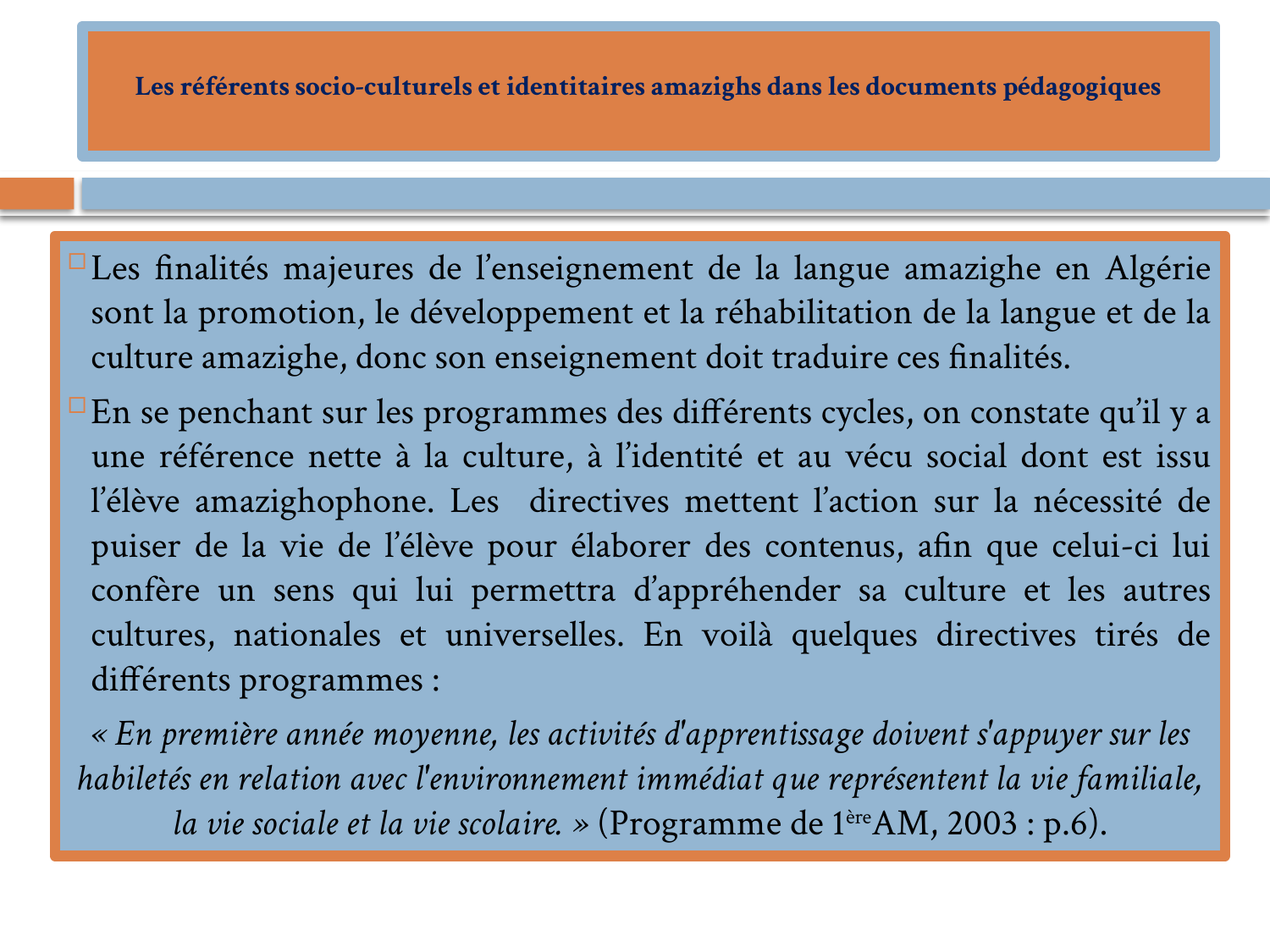

# Les référents socio-culturels et identitaires amazighs dans les documents pédagogiques
Les finalités majeures de l’enseignement de la langue amazighe en Algérie sont la promotion, le développement et la réhabilitation de la langue et de la culture amazighe, donc son enseignement doit traduire ces finalités.
En se penchant sur les programmes des différents cycles, on constate qu’il y a une référence nette à la culture, à l’identité et au vécu social dont est issu l’élève amazighophone. Les  directives mettent l’action sur la nécessité de puiser de la vie de l’élève pour élaborer des contenus, afin que celui-ci lui confère un sens qui lui permettra d’appréhender sa culture et les autres cultures, nationales et universelles. En voilà quelques directives tirés de différents programmes :
« En première année moyenne, les activités d'apprentissage doivent s'appuyer sur les habiletés en relation avec l'environnement immédiat que représentent la vie familiale, la vie sociale et la vie scolaire. » (Programme de 1èreAM, 2003 : p.6).